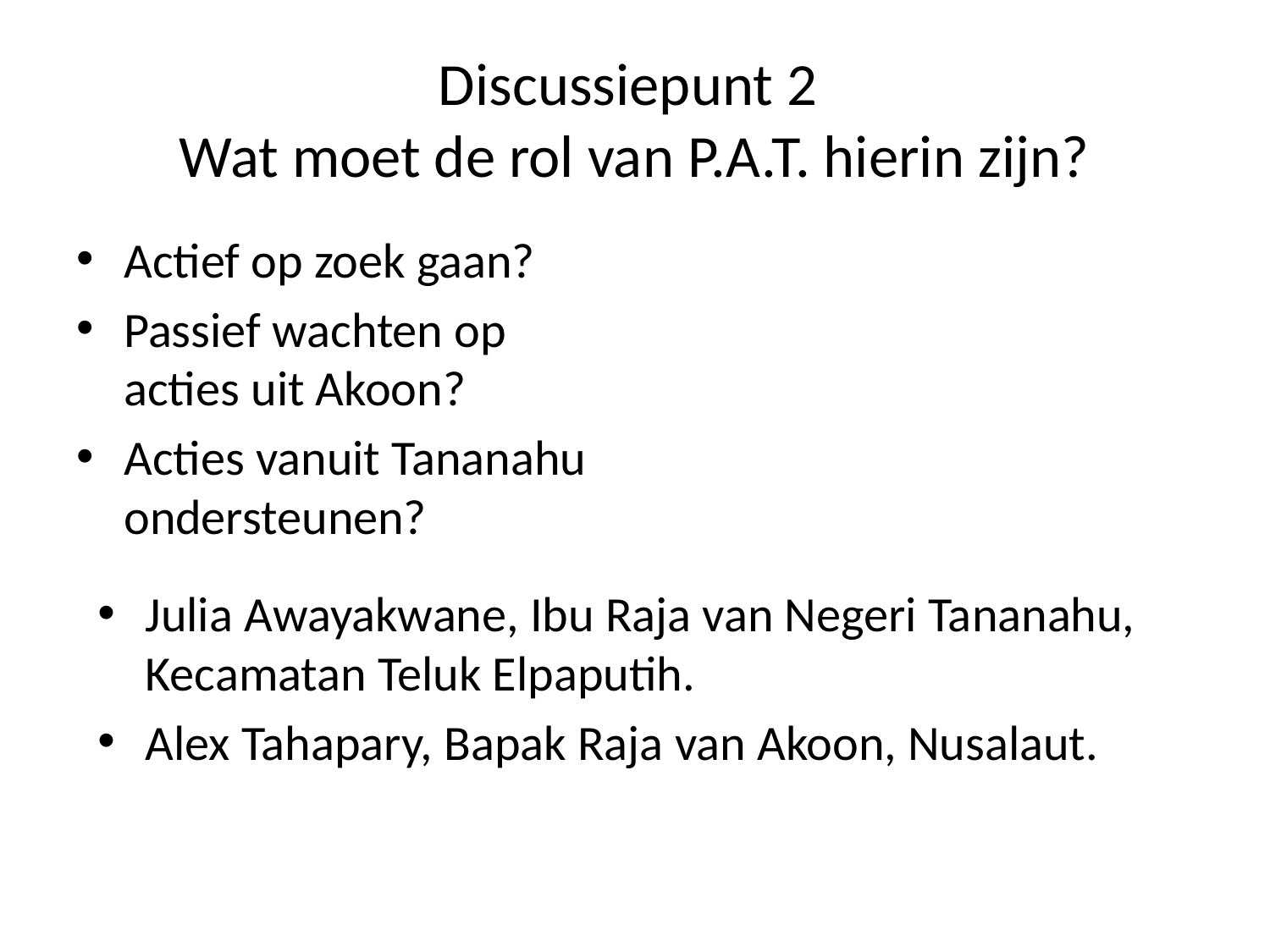

# Discussiepunt 2 Wat moet de rol van P.A.T. hierin zijn?
Actief op zoek gaan?
Passief wachten op acties uit Akoon?
Acties vanuit Tananahu ondersteunen?
Julia Awayakwane, Ibu Raja van Negeri Tananahu, Kecamatan Teluk Elpaputih.
Alex Tahapary, Bapak Raja van Akoon, Nusalaut.